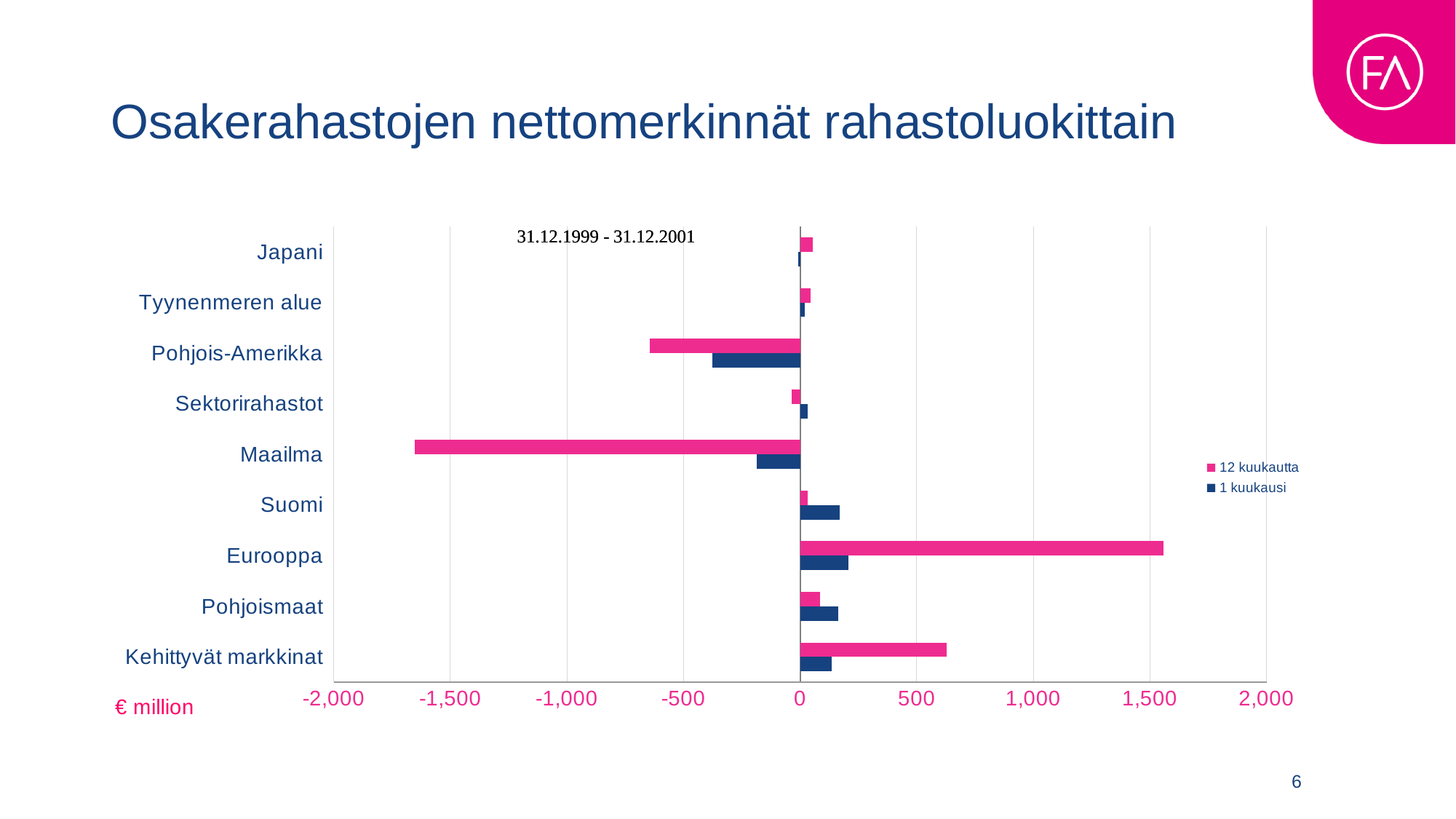

# Osakerahastojen nettomerkinnät rahastoluokittain

### Chart

| Category | 1 kuukausi | 12 kuukautta |
|---|---|---|
| Kehittyvät markkinat | 134.61986237428087 | 629.9575754168189 |
| Pohjoismaat | 162.63153044705817 | 85.729253462484 |
| Eurooppa | 206.44308621937927 | 1557.601280231898 |
| Suomi | 168.614886249192 | 31.499050904480924 |
| Maailma | -187.27249905967662 | -1651.2172222789018 |
| Sektorirahastot | 31.643928919999993 | -35.43990122391102 |
| Pohjois-Amerikka | -377.35213938986385 | -643.9049605561602 |
| Tyynenmeren alue | 19.64174217 | 46.60707381000002 |
| Japani | -7.799977909532812 | 54.505370311757346 |
6